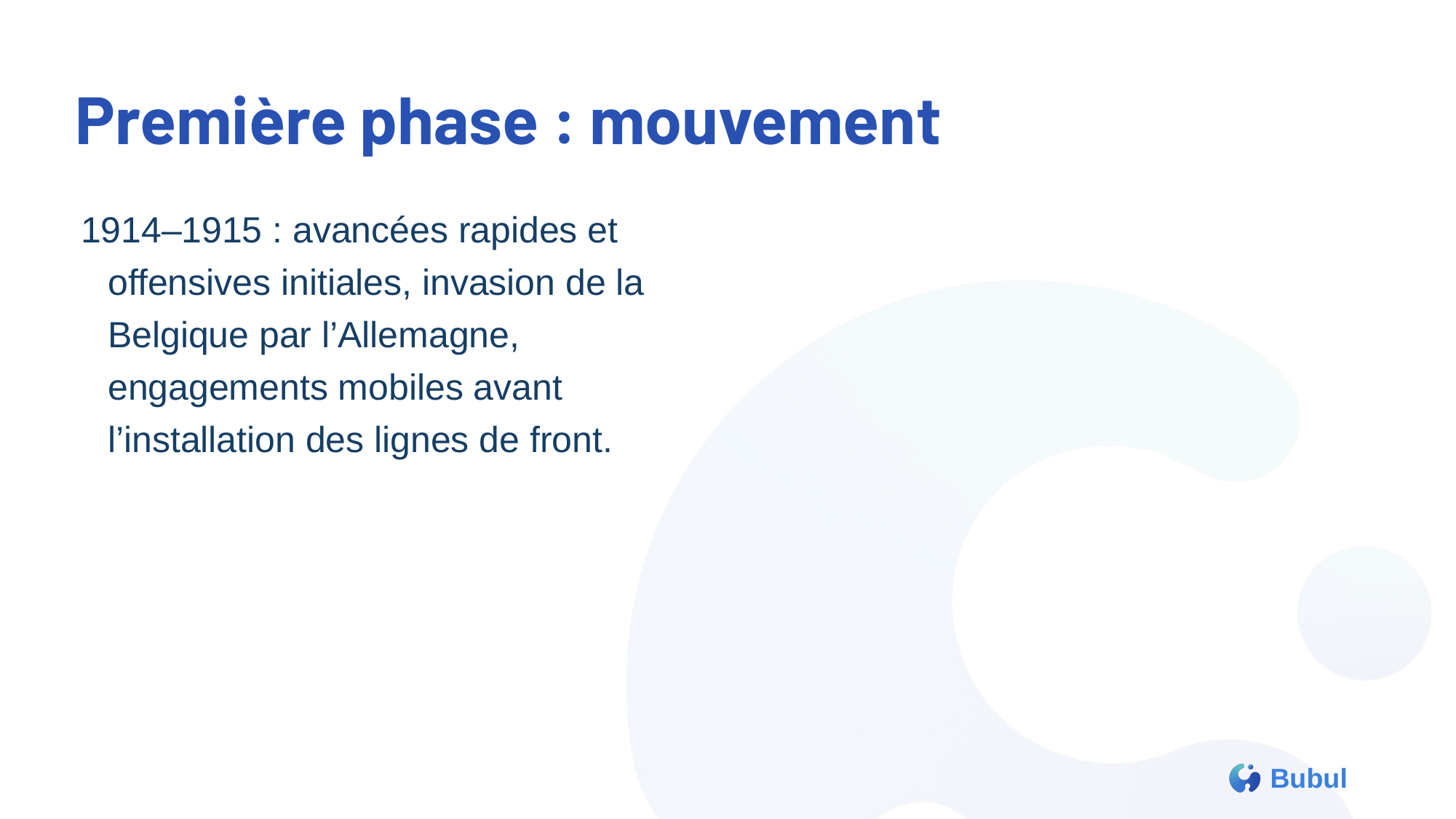

# Première phase : mouvement
1914–1915 : avancées rapides et offensives initiales, invasion de la Belgique par l’Allemagne, engagements mobiles avant l’installation des lignes de front.